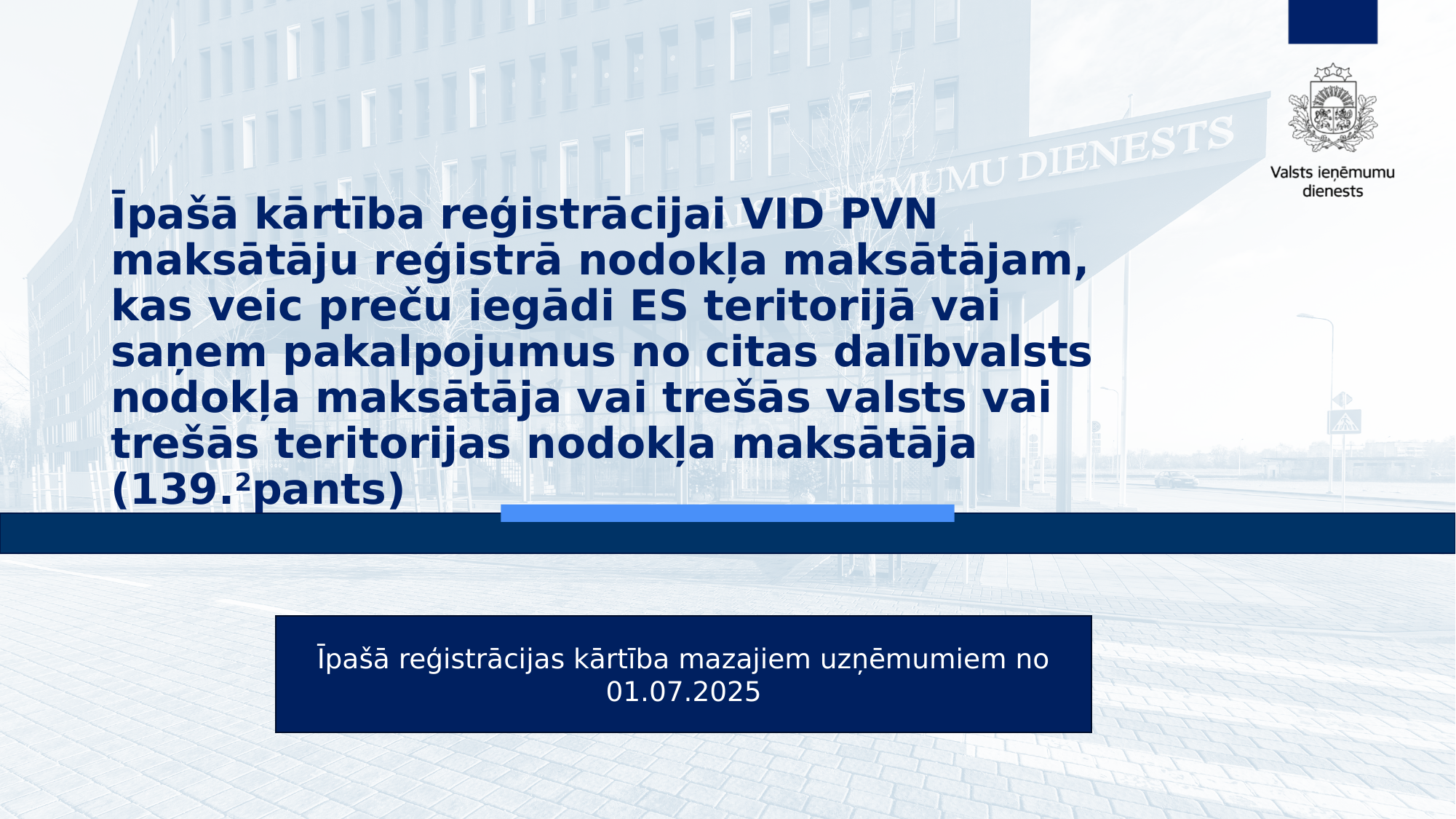

# Īpašā kārtība reģistrācijai VID PVN maksātāju reģistrā nodokļa maksātājam, kas veic preču iegādi ES teritorijā vai saņem pakalpojumus no citas dalībvalsts nodokļa maksātāja vai trešās valsts vai trešās teritorijas nodokļa maksātāja (139.2pants)

Īpašā reģistrācijas kārtība mazajiem uzņēmumiem no 01.07.2025